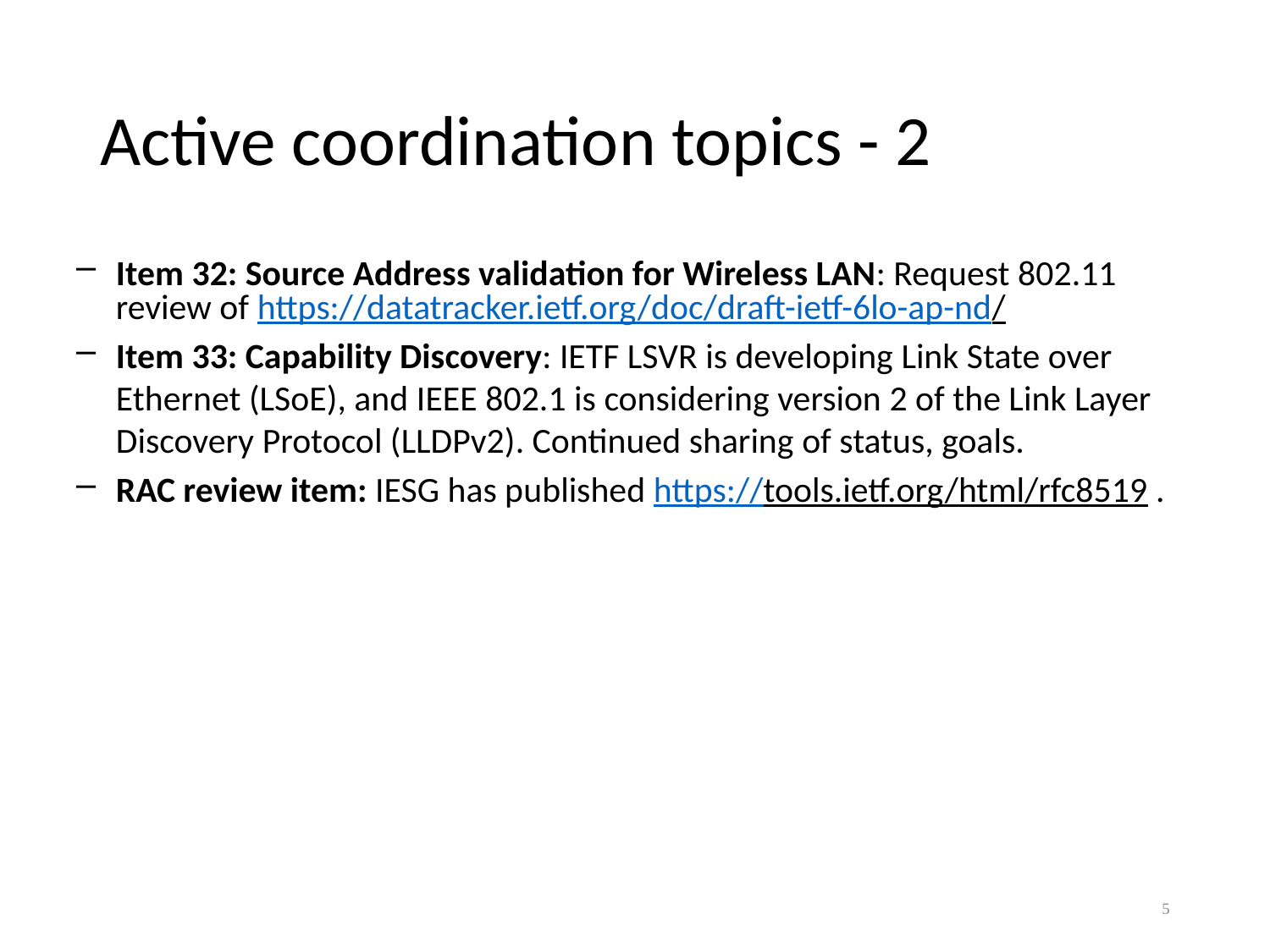

# Active coordination topics - 2
Item 32: Source Address validation for Wireless LAN: Request 802.11 review of https://datatracker.ietf.org/doc/draft-ietf-6lo-ap-nd/
Item 33: Capability Discovery: IETF LSVR is developing Link State over Ethernet (LSoE), and IEEE 802.1 is considering version 2 of the Link Layer Discovery Protocol (LLDPv2). Continued sharing of status, goals.
RAC review item: IESG has published https://tools.ietf.org/html/rfc8519 .
5